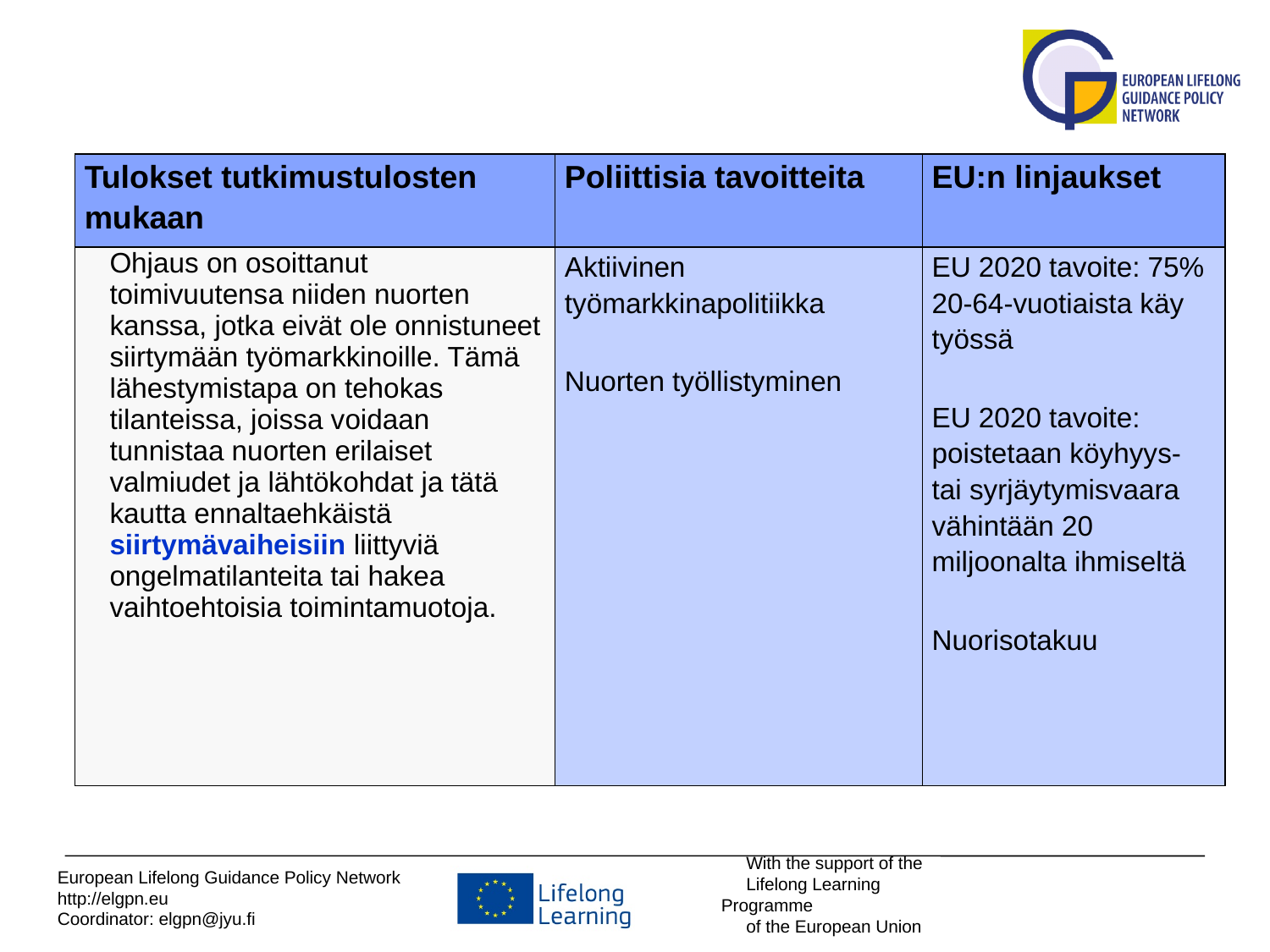

| Tulokset tutkimustulosten mukaan | Poliittisia tavoitteita | EU:n linjaukset |
| --- | --- | --- |
| Ohjaus on osoittanut toimivuutensa niiden nuorten kanssa, jotka eivät ole onnistuneet siirtymään työmarkkinoille. Tämä lähestymistapa on tehokas tilanteissa, joissa voidaan tunnistaa nuorten erilaiset valmiudet ja lähtökohdat ja tätä kautta ennaltaehkäistä siirtymävaiheisiin liittyviä ongelmatilanteita tai hakea vaihtoehtoisia toimintamuotoja. | Aktiivinen työmarkkinapolitiikka Nuorten työllistyminen | EU 2020 tavoite: 75% 20-64-vuotiaista käy työssä EU 2020 tavoite: poistetaan köyhyys- tai syrjäytymisvaara vähintään 20 miljoonalta ihmiseltä Nuorisotakuu |